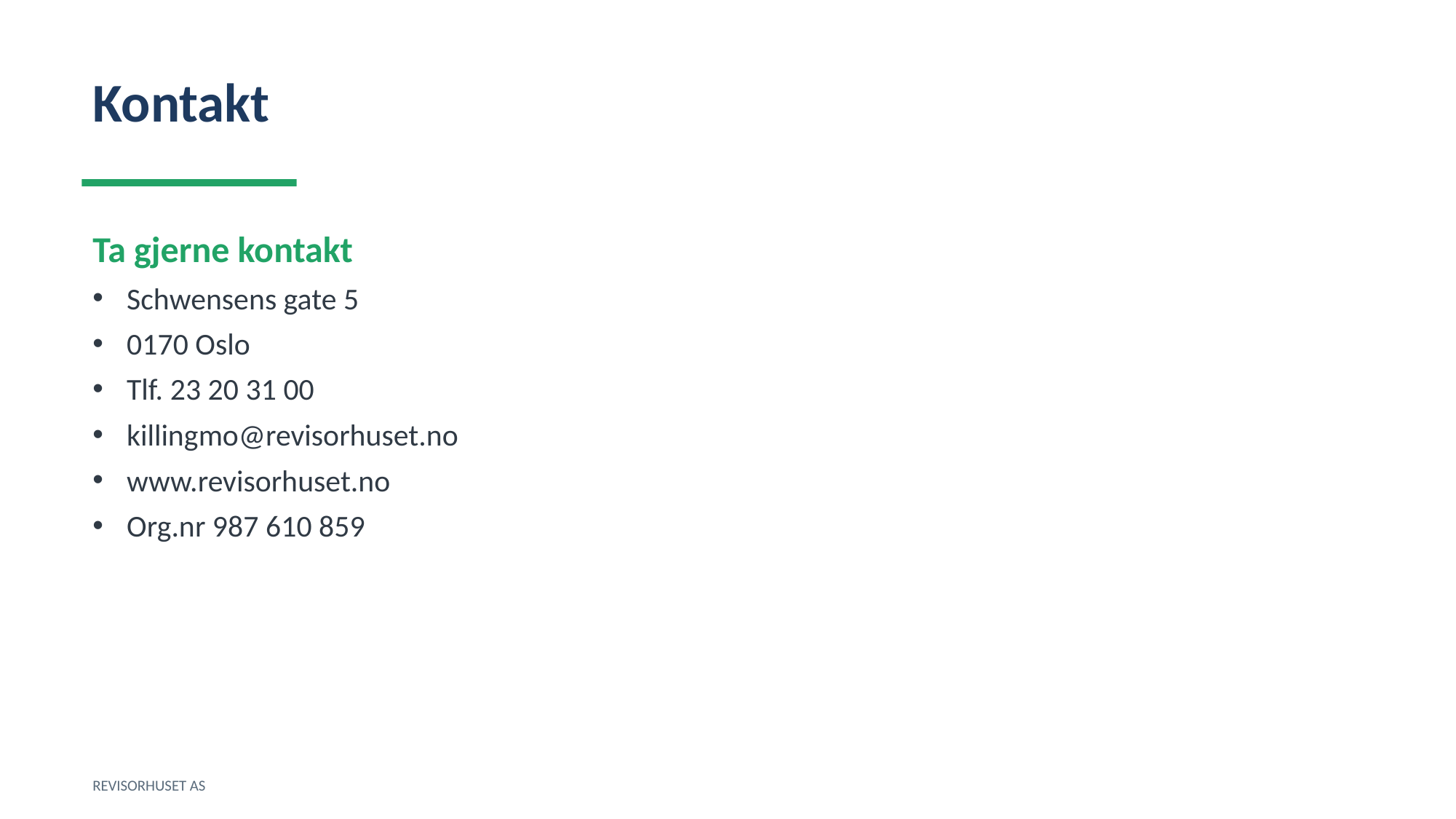

Kontakt

Ta gjerne kontakt
Schwensens gate 5
0170 Oslo
Tlf. 23 20 31 00
killingmo@revisorhuset.no
www.revisorhuset.no
Org.nr 987 610 859
REVISORHUSET AS